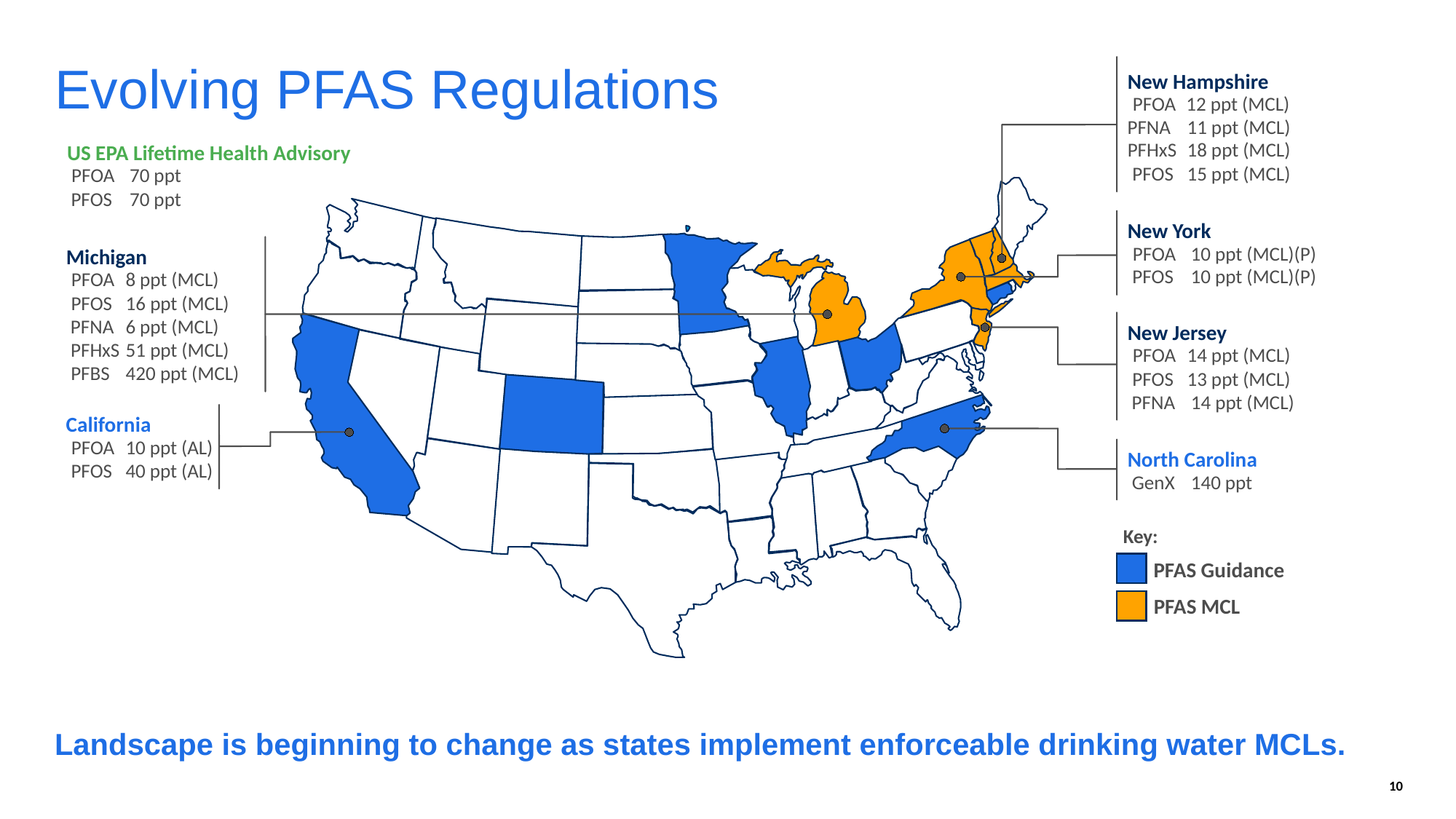

New Hampshire
# Evolving PFAS Regulations
PFOA
12 ppt (MCL)

PFNA
11 ppt (MCL)

PFHxS
18 ppt (MCL)
US EPA Lifetime Health Advisory
PFOS
15 ppt (MCL)
PFOA
70 ppt

PFOS
70 ppt

New York

PFOA
10 ppt (MCL)(P)
Michigan

PFOS
10 ppt (MCL)(P)

PFOA
8 ppt (MCL)

PFOS
16 ppt (MCL)

PFNA
6 ppt (MCL)

New Jersey

PFHxS
51 ppt (MCL)

PFOA
14 ppt (MCL)

PFBS
420 ppt (MCL)

PFOS
13 ppt (MCL)

PFNA
14 ppt (MCL)

California

PFOA
10 ppt (AL)

North Carolina

PFOS
40 ppt (AL)

GenX
140 ppt

Key:

PFAS Guidance

PFAS MCL
Landscape is beginning to change as states implement enforceable drinking water MCLs.
10